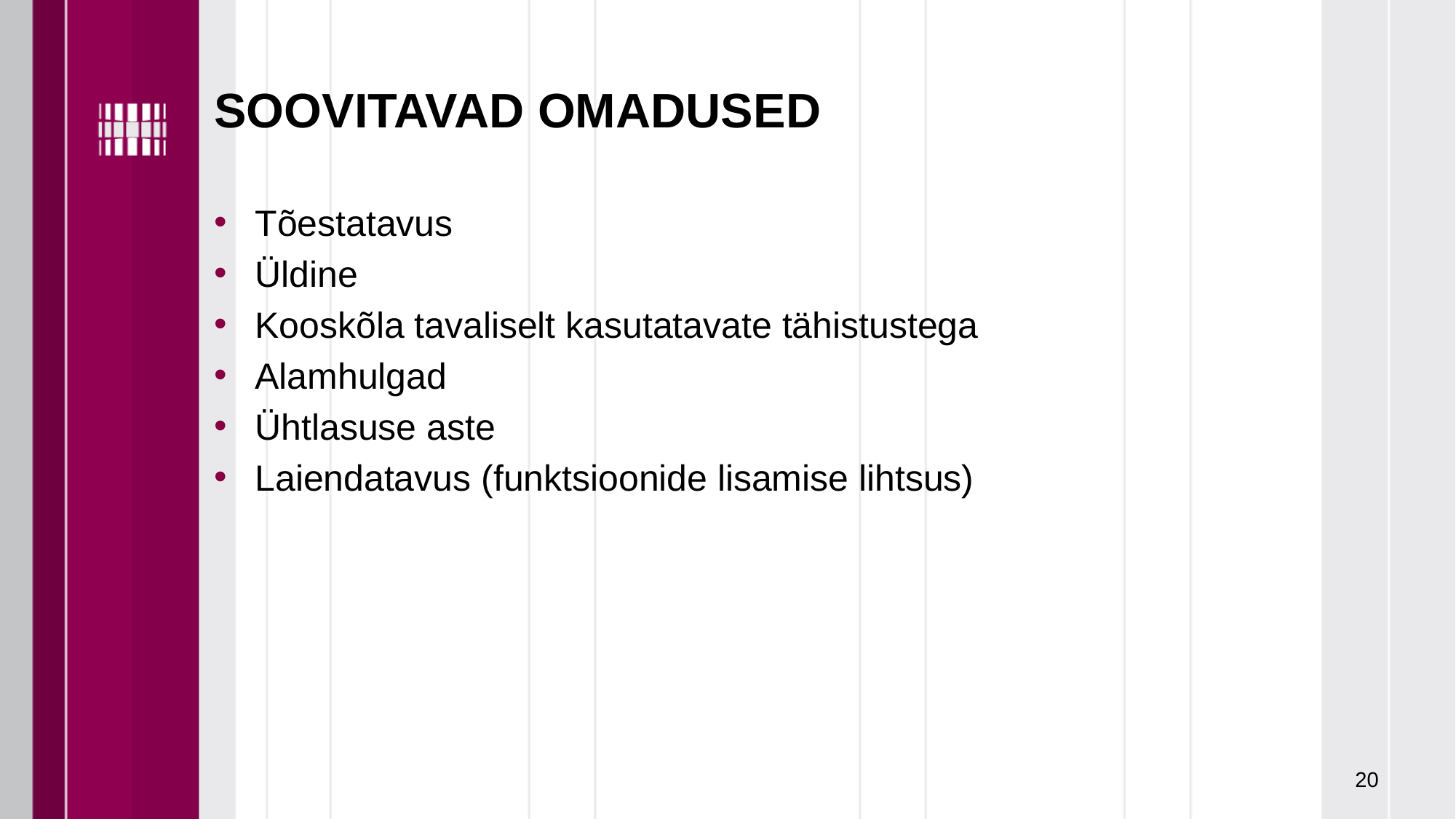

# SOOVITAVAD OMADUSED
Tõestatavus
Üldine
Kooskõla tavaliselt kasutatavate tähistustega
Alamhulgad
Ühtlasuse aste
Laiendatavus (funktsioonide lisamise lihtsus)
20